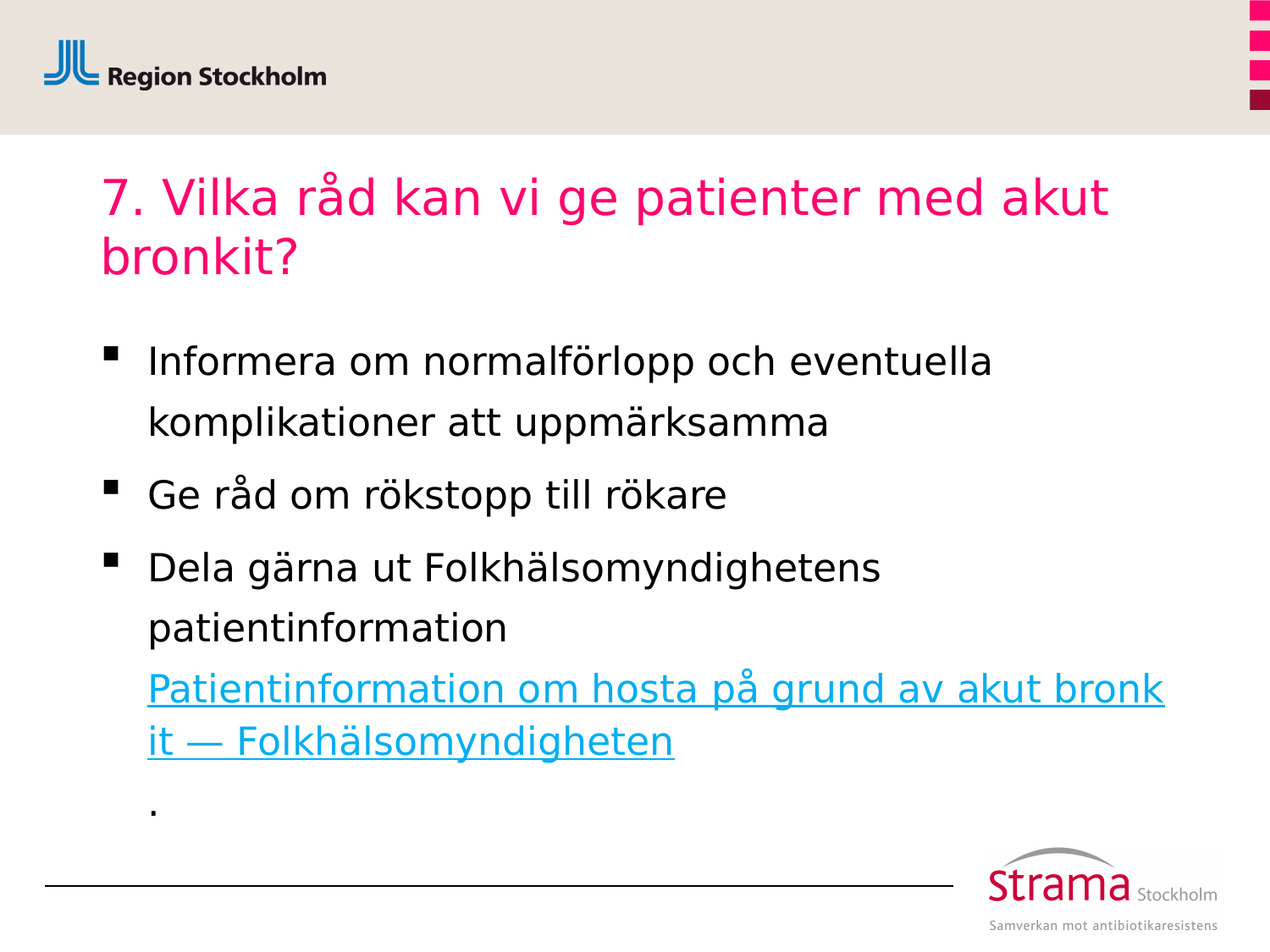

# 7. Vilka råd kan vi ge patienter med akut bronkit?
Informera om normalförlopp och eventuella komplikationer att uppmärksamma
Ge råd om rökstopp till rökare
Dela gärna ut Folkhälsomyndighetens patientinformation Patientinformation om hosta på grund av akut bronkit — Folkhälsomyndigheten.